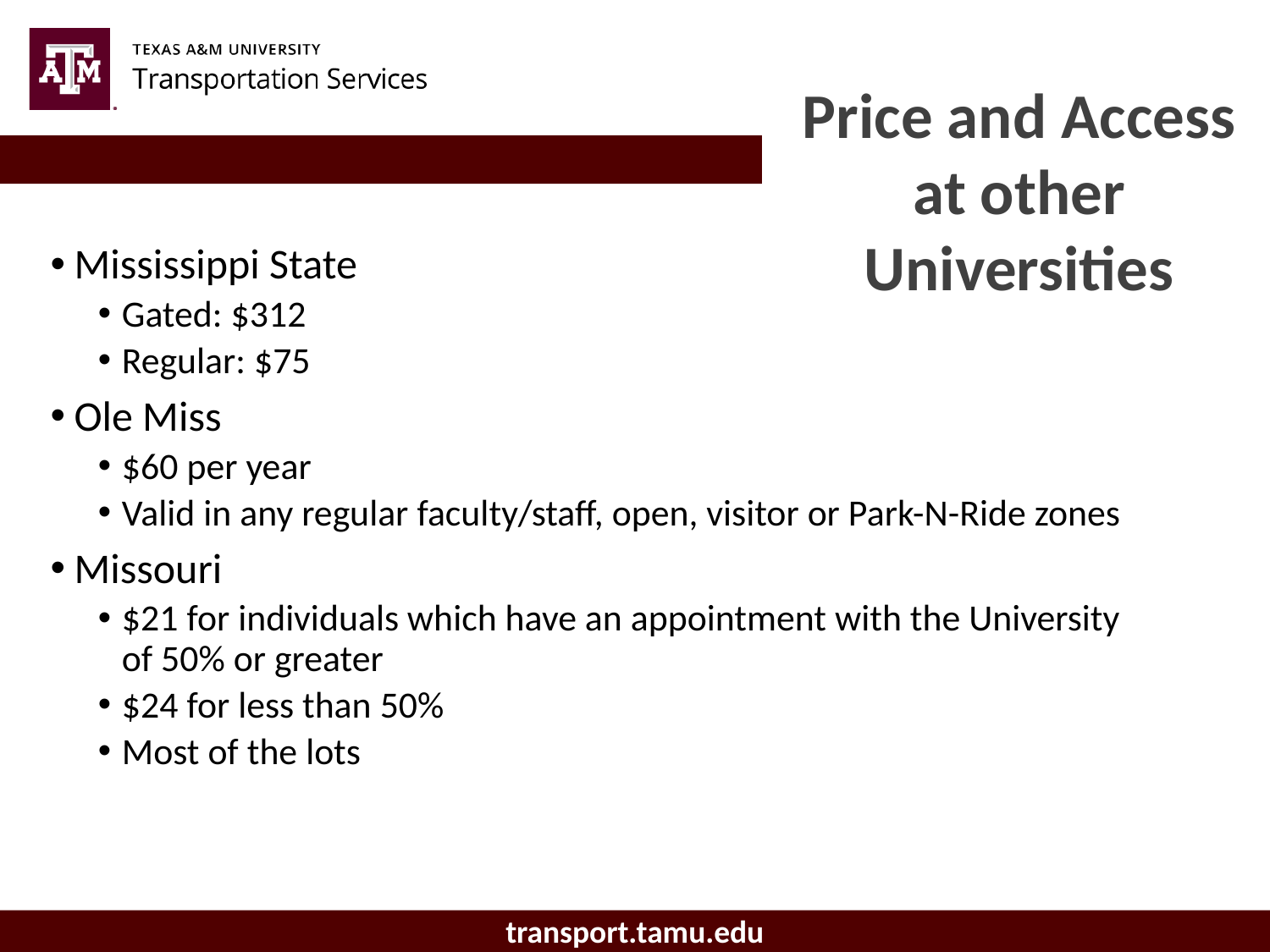

Price and Access at other Universities

Mississippi State
Gated: $312
Regular: $75
Ole Miss
$60 per year
Valid in any regular faculty/staff, open, visitor or Park-N-Ride zones
Missouri
$21 for individuals which have an appointment with the University of 50% or greater
$24 for less than 50%
Most of the lots